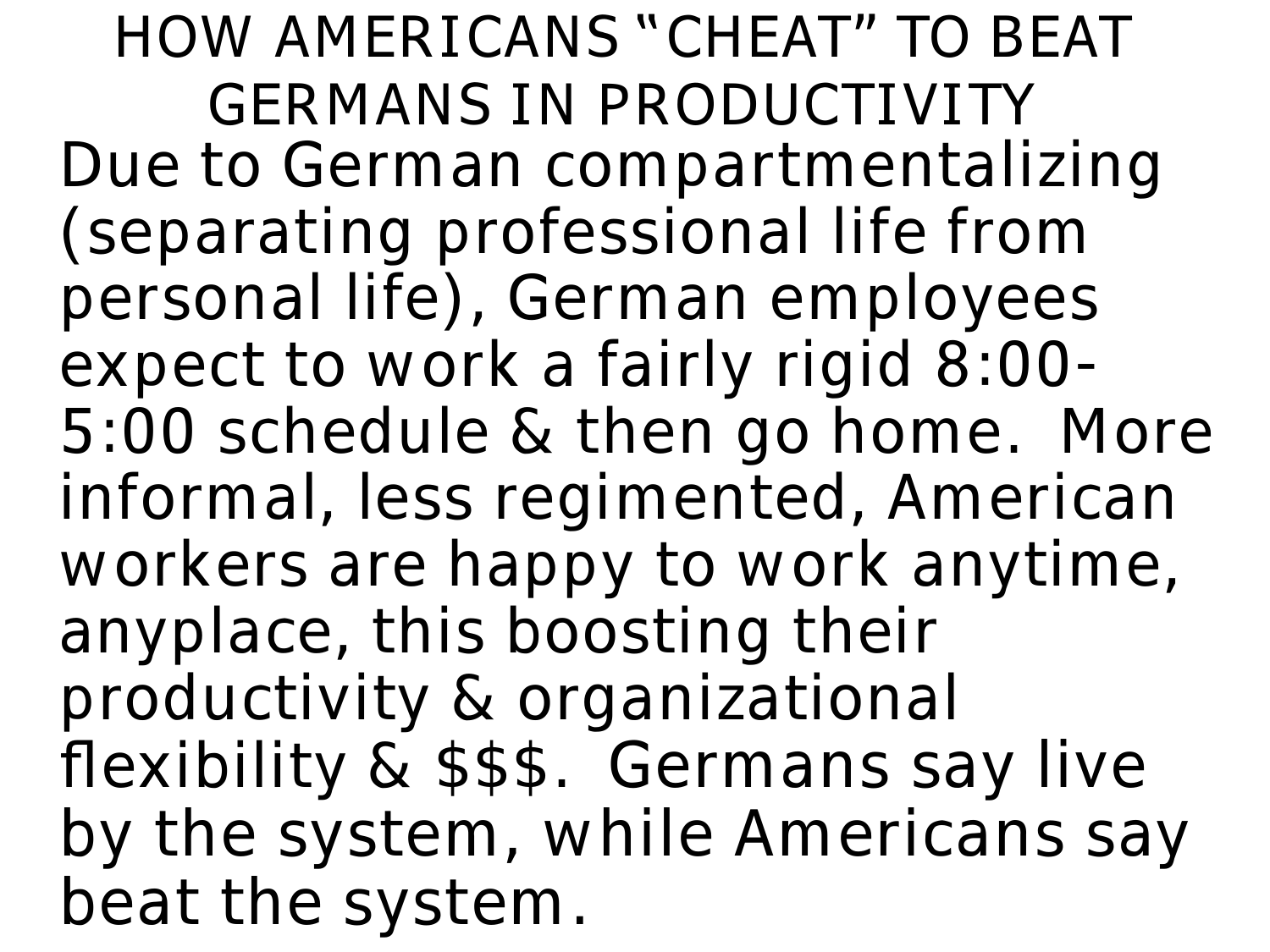

# HOW AMERICANS “CHEAT” TO BEAT GERMANS IN PRODUCTIVITY
	Due to German compartmentalizing (separating professional life from personal life), German employees expect to work a fairly rigid 8:00-5:00 schedule & then go home.  More informal, less regimented, American workers are happy to work anytime, anyplace, this boosting their productivity & organizational flexibility & $$$.  Germans say live by the system, while Americans say beat the system.